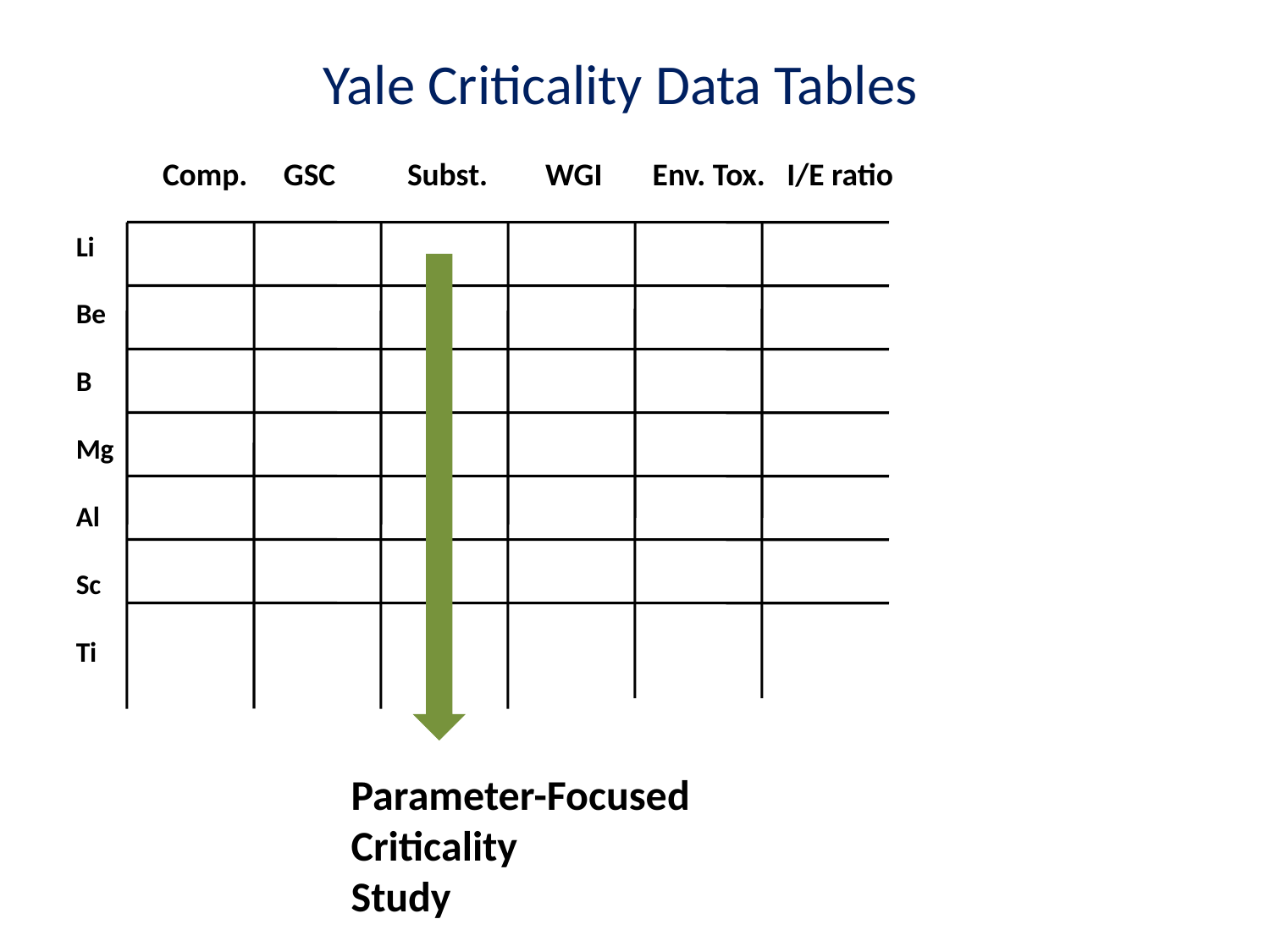

Yale Criticality Data Tables
Comp.     GSC          Subst.        WGI       Env. Tox.   I/E ratio
Li

Be

B

Mg

Al

Sc

Ti

Parameter-Focused
Criticality
Study